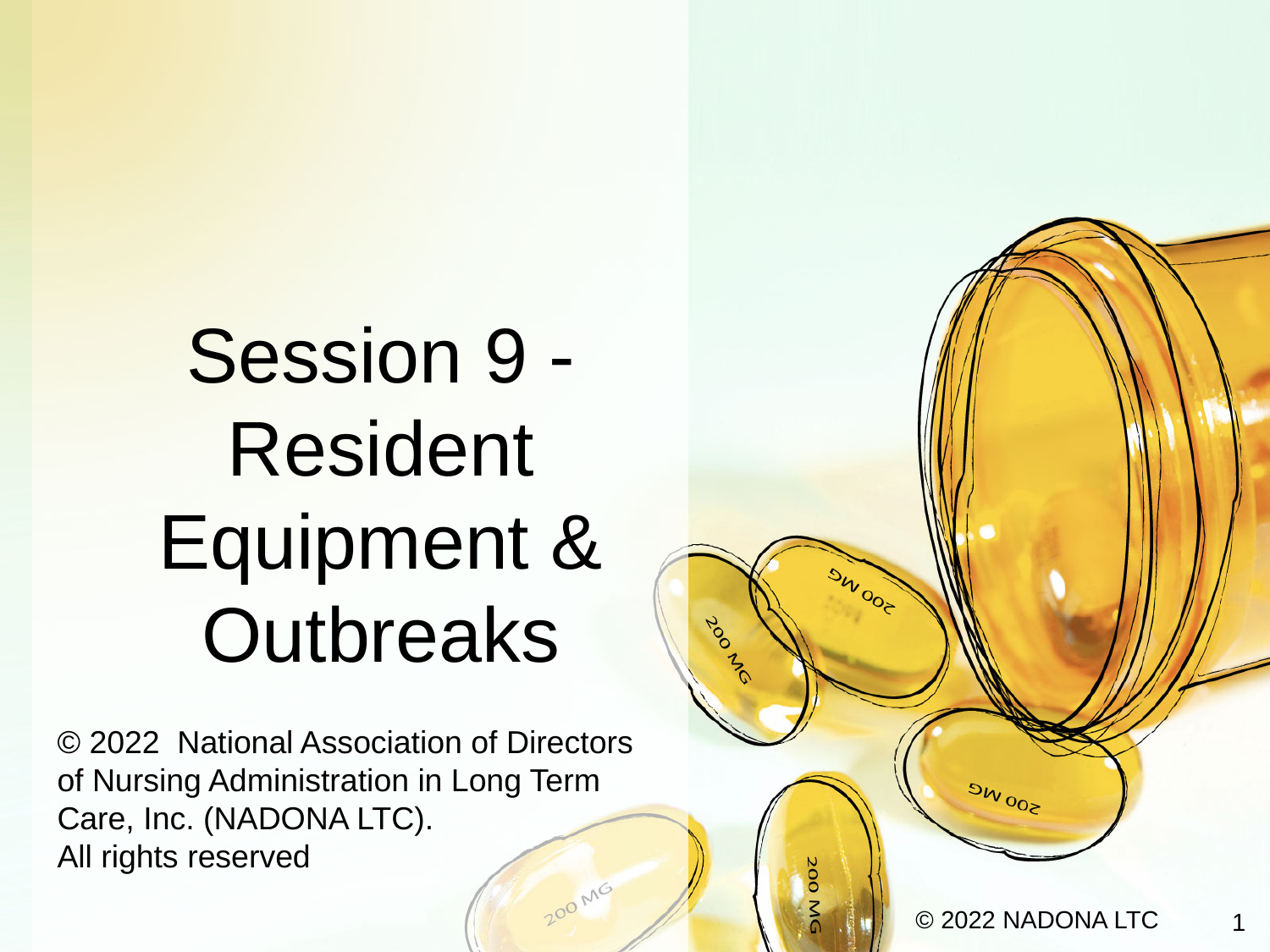

# Session 9 - Resident Equipment & Outbreaks
© 2022  National Association of Directors of Nursing Administration in Long Term Care, Inc. (NADONA LTC).
All rights reserved
© 2022 NADONA LTC
1